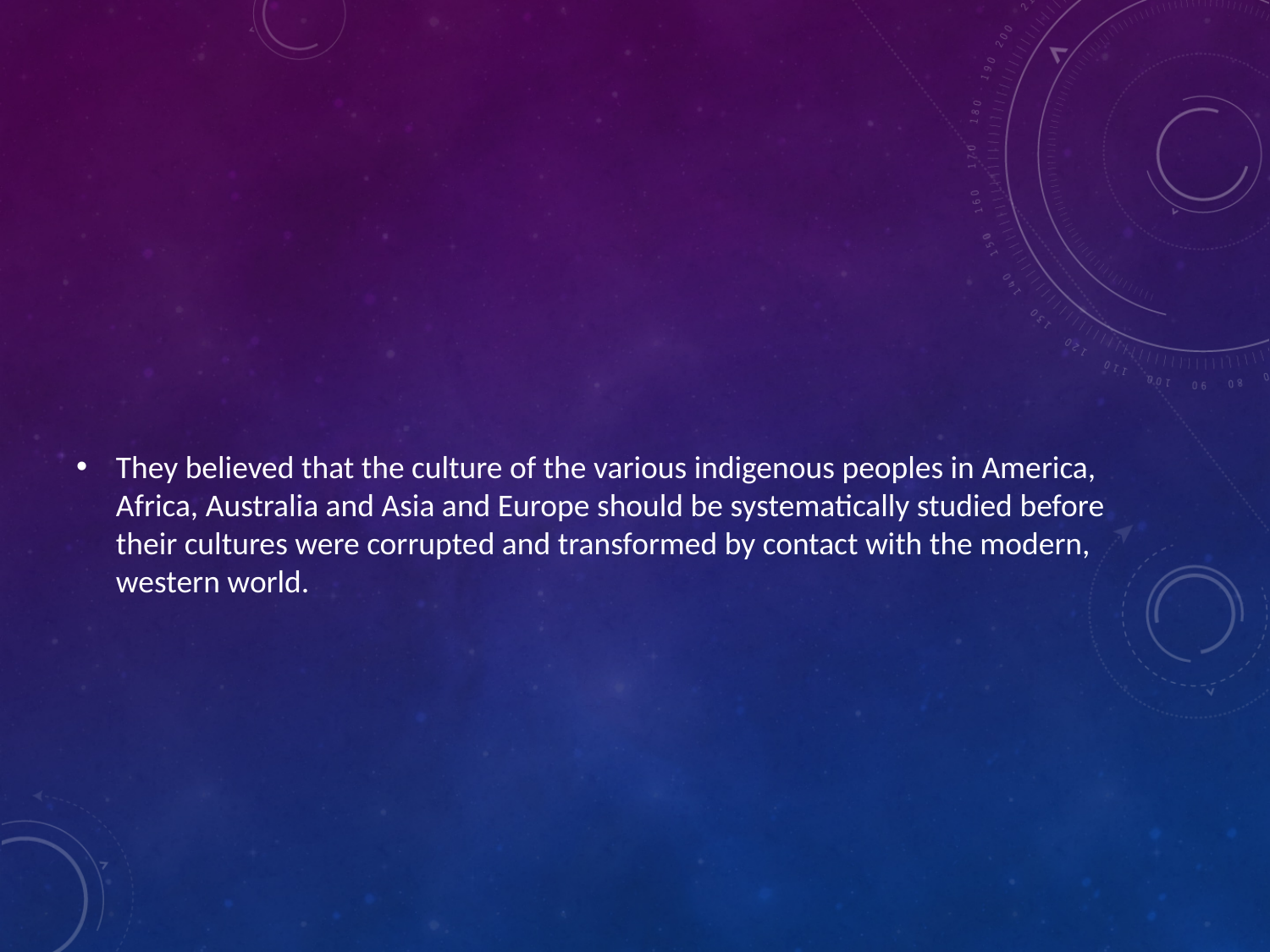

#
They believed that the culture of the various indigenous peoples in America, Africa, Australia and Asia and Europe should be systematically studied before their cultures were corrupted and transformed by contact with the modern, western world.